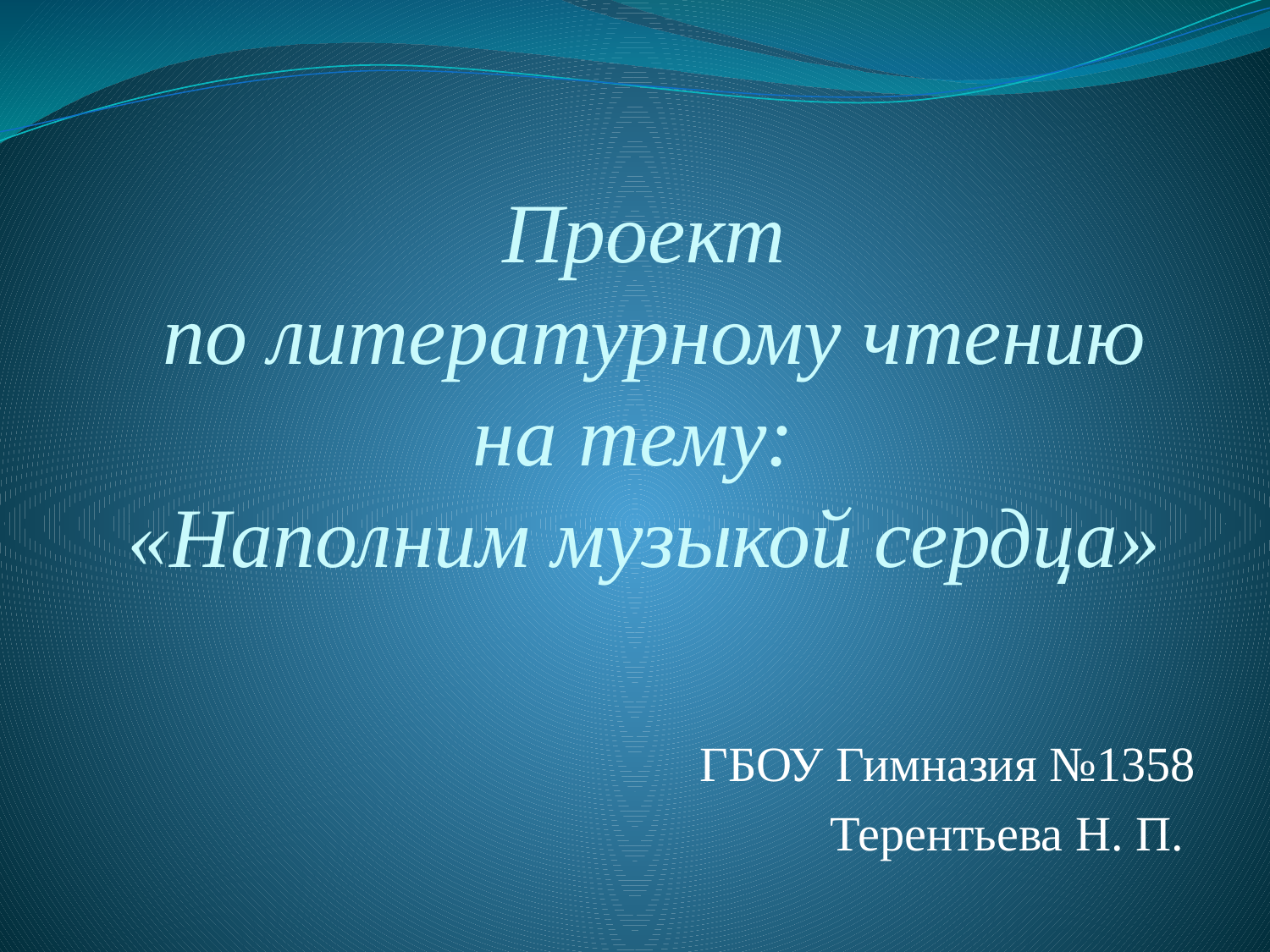

# Проект по литературному чтению на тему: «Наполним музыкой сердца»

ГБОУ Гимназия №1358
Терентьева Н. П.